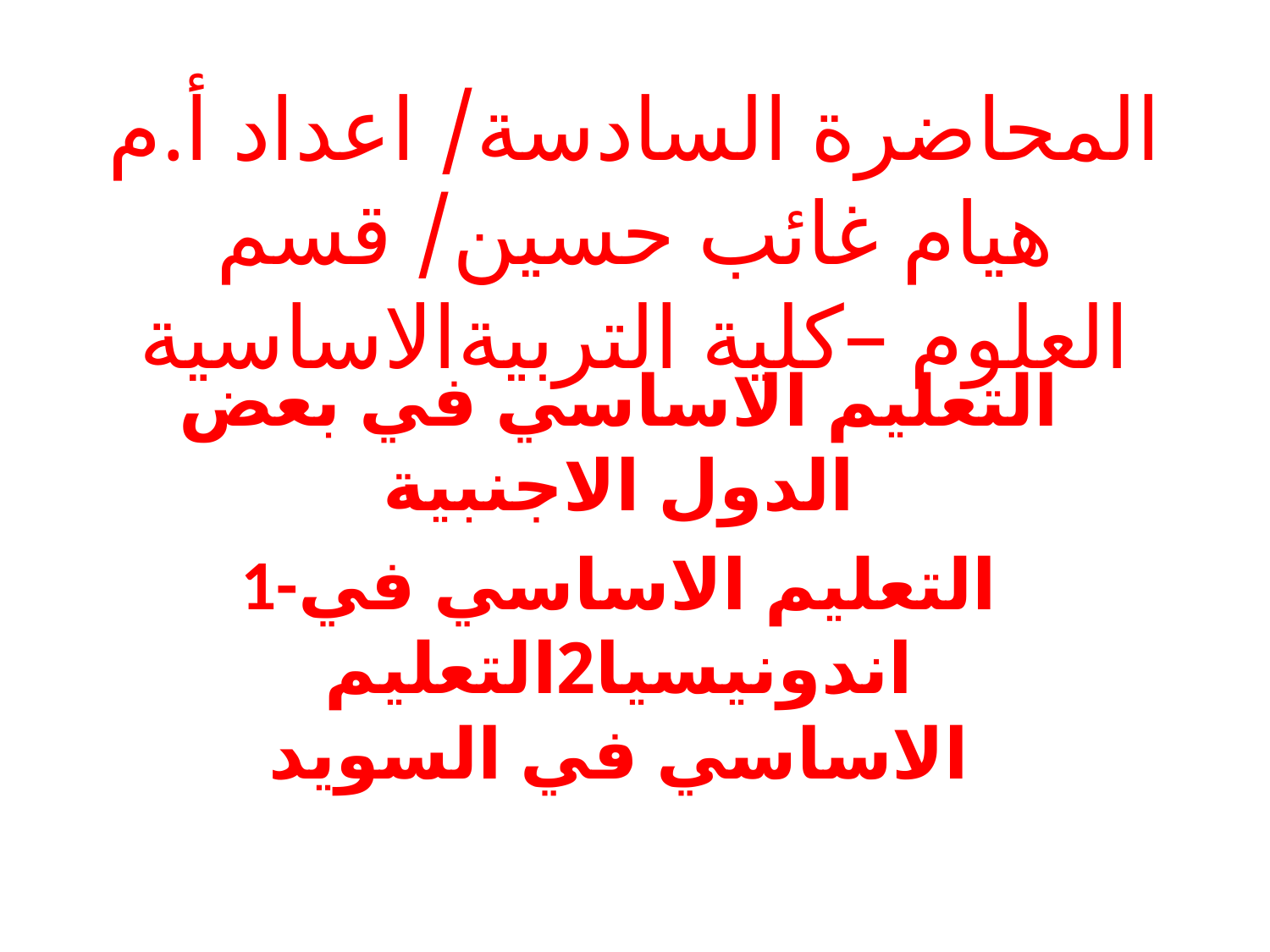

# المحاضرة السادسة/ اعداد أ.م هيام غائب حسين/ قسم العلوم –كلية التربيةالاساسية
التعليم الاساسي في بعض الدول الاجنبية
1-التعليم الاساسي في اندونيسيا2التعليم الاساسي في السويد